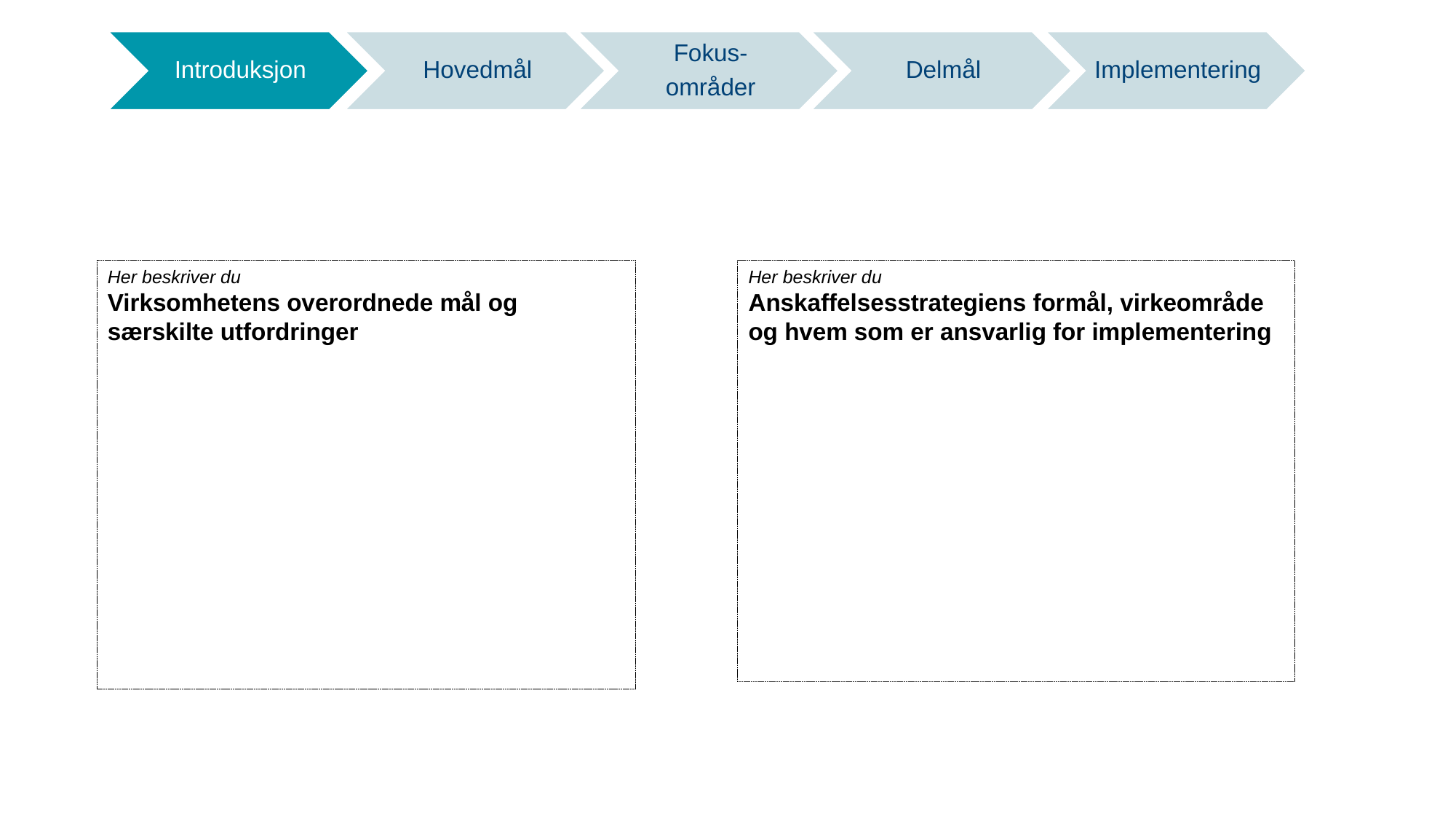

Introduksjon
Hovedmål
Fokus-
områder
Delmål
Implementering
Her beskriver du
Virksomhetens overordnede mål og særskilte utfordringer

Her beskriver du
Anskaffelsesstrategiens formål, virkeområde og hvem som er ansvarlig for implementering